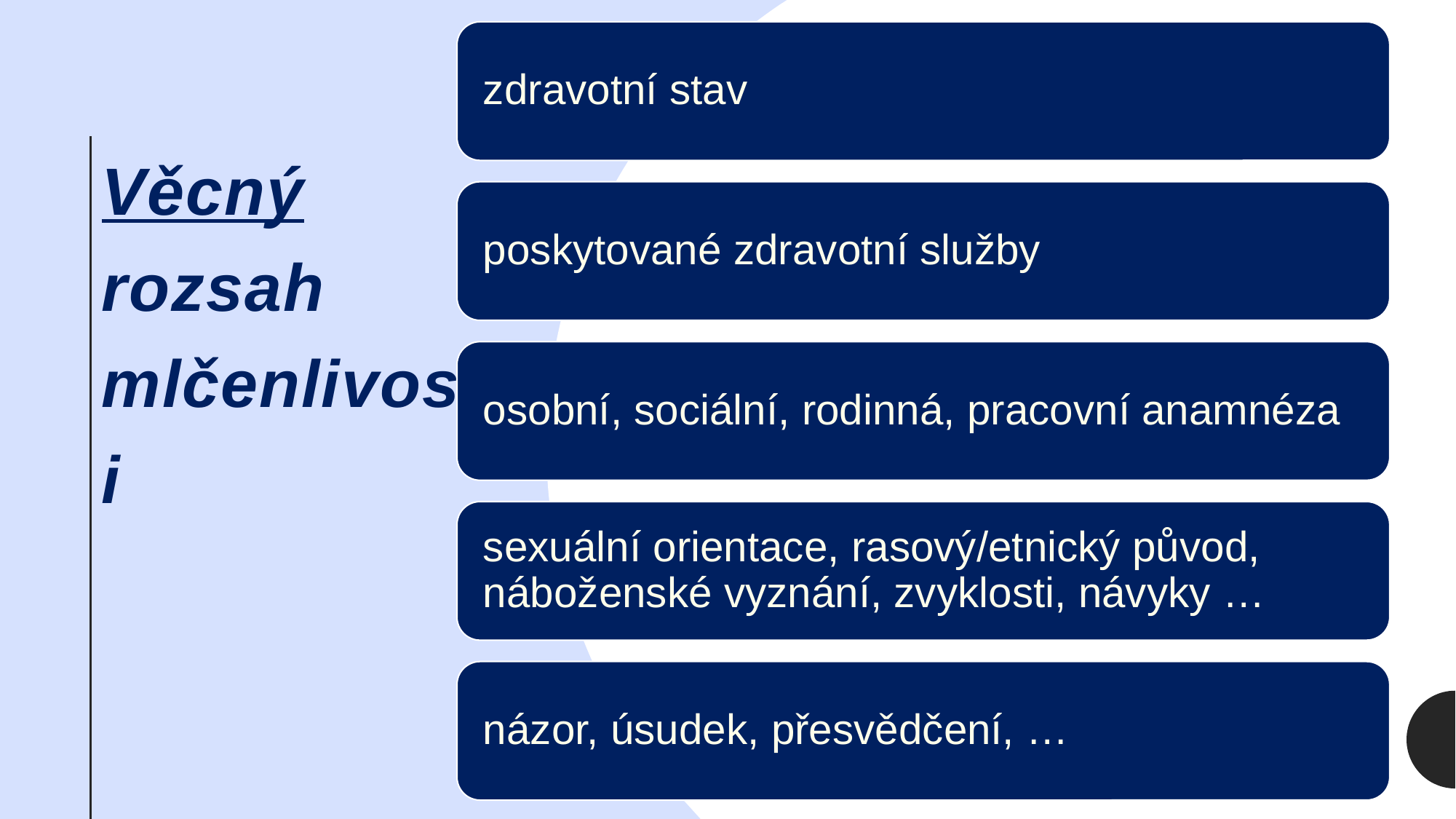

zdravotní stav
poskytované zdravotní služby
osobní, sociální, rodinná, pracovní anamnéza
sexuální orientace, rasový/etnický původ, náboženské vyznání, zvyklosti, návyky …
názor, úsudek, přesvědčení, …
# Věcný rozsah mlčenlivosti